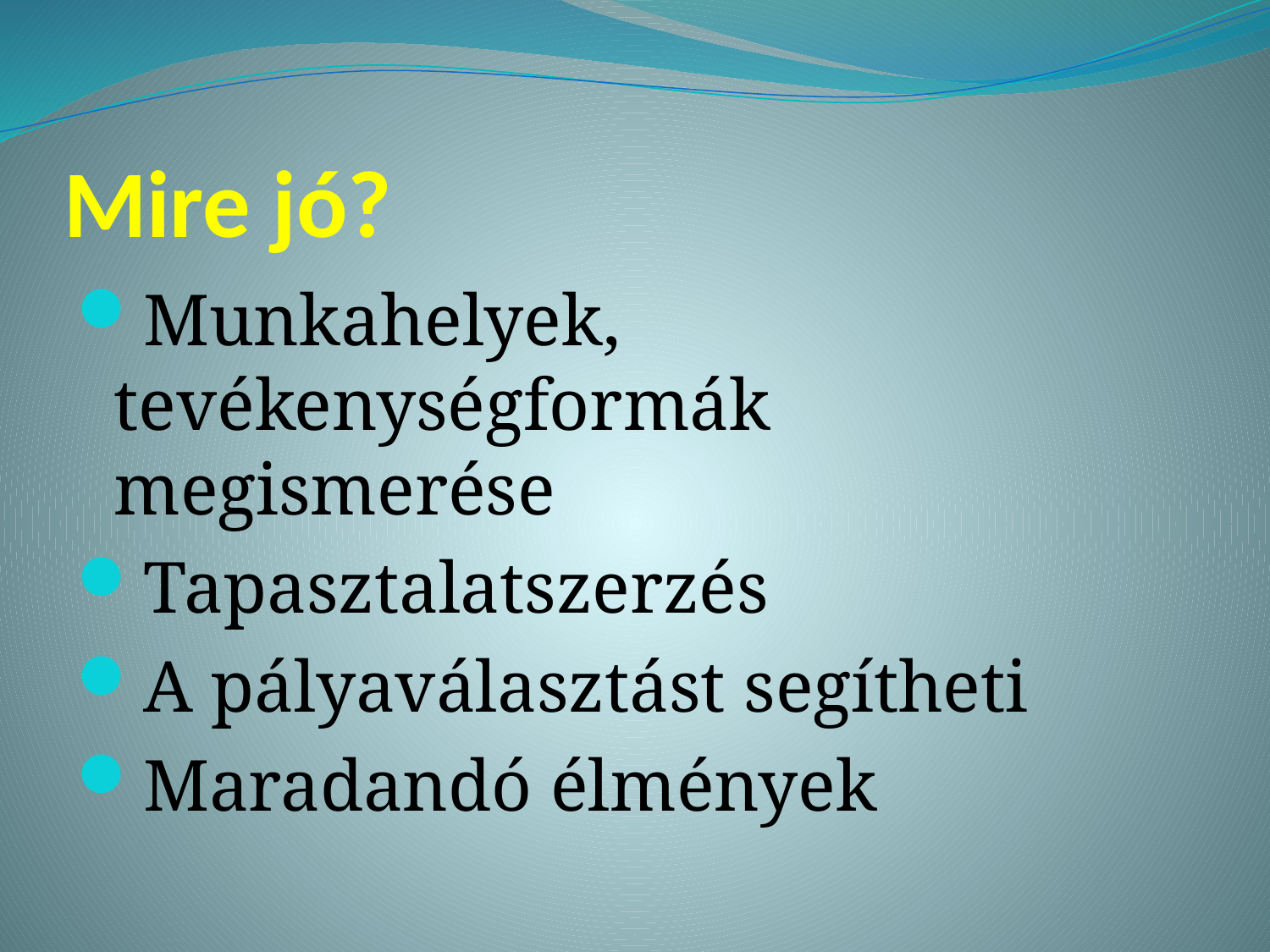

# Mire jó?
Munkahelyek, tevékenységformák megismerése
Tapasztalatszerzés
A pályaválasztást segítheti
Maradandó élmények